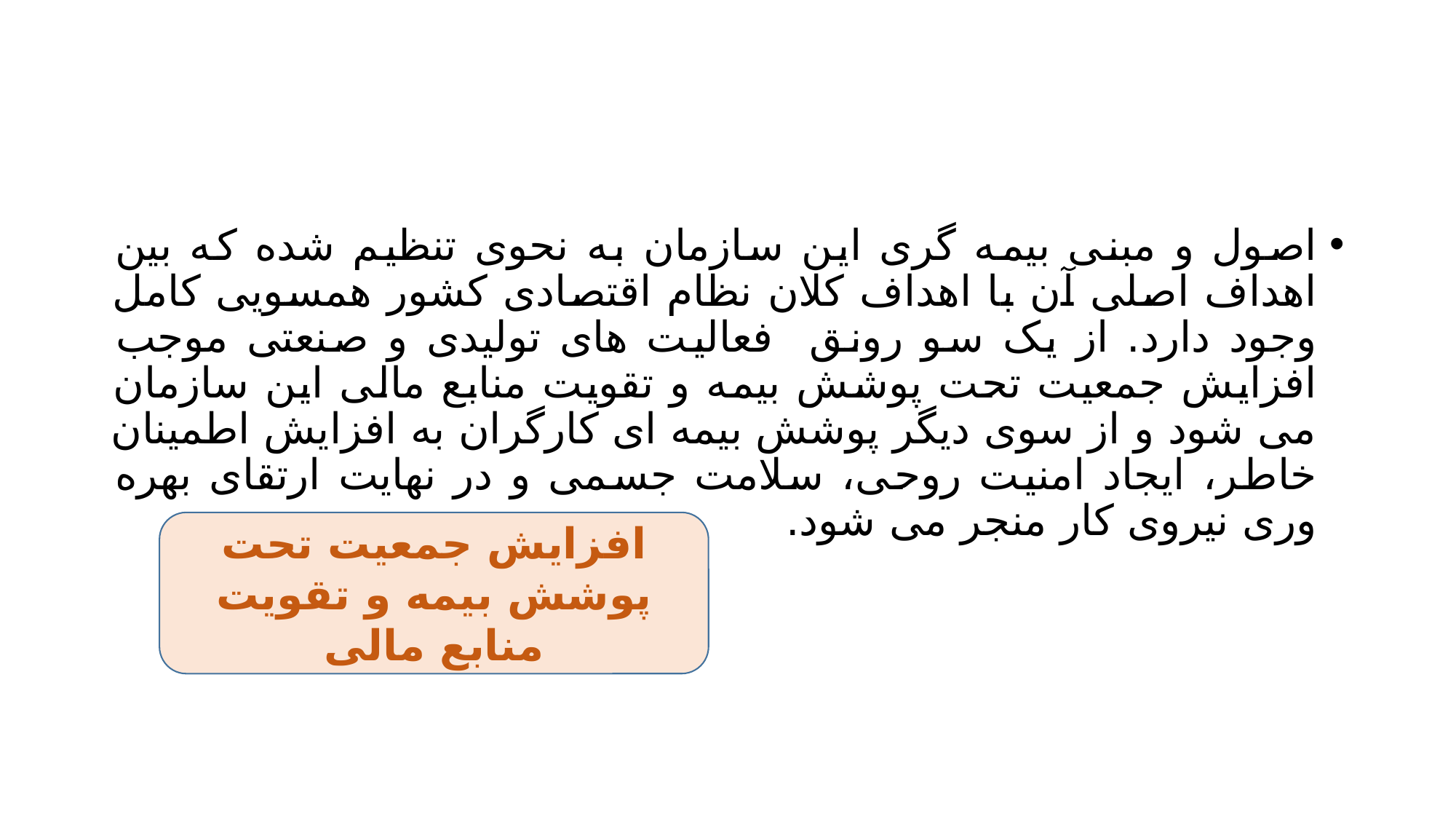

#
اصول و مبنی بیمه گری این سازمان به نحوی تنظیم شده که بین اهداف اصلی آن با اهداف کلان نظام اقتصادی کشور همسویی کامل وجود دارد. از یک سو رونق  فعالیت های تولیدی و صنعتی موجب افزایش جمعیت تحت پوشش بیمه و تقویت منابع مالی این سازمان می شود و از سوی دیگر پوشش بیمه ای کارگران به افزایش اطمینان خاطر، ایجاد امنیت روحی، سلامت جسمی و در نهایت ارتقای بهره وری نیروی کار منجر می شود.
افزایش جمعیت تحت پوشش بیمه و تقویت منابع مالی